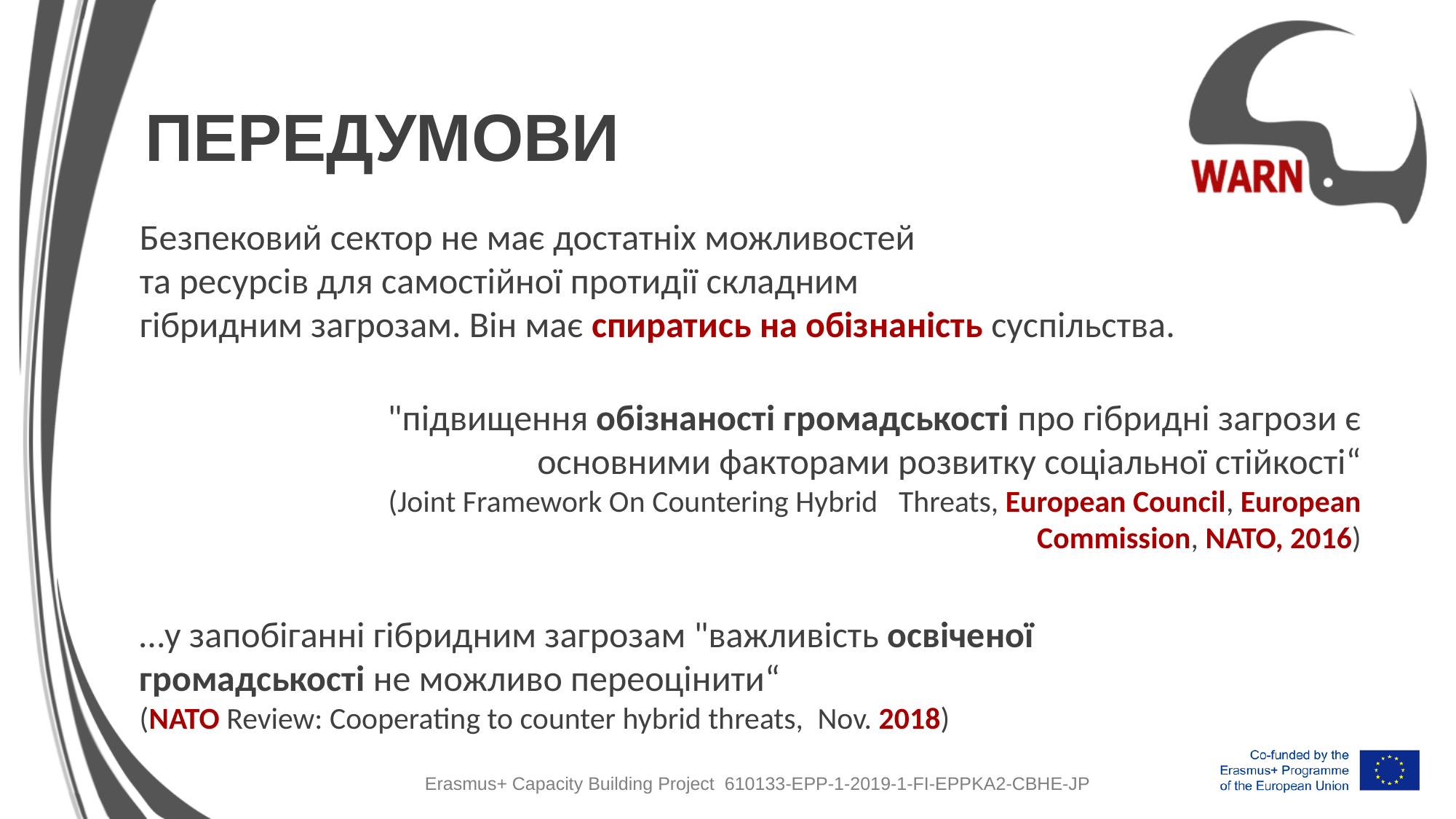

# ПЕРЕДУМОВИ
Безпековий сектор не має достатніх можливостей
та ресурсів для самостійної протидії складним
гібридним загрозам. Він має спиратись на обізнаність суспільства.

"підвищення обізнаності громадськості про гібридні загрози є основними факторами розвитку соціальної стійкості“
(Joint Framework On Countering Hybrid   Threats, European Council, European Commission, NATO, 2016)
…у запобіганні гібридним загрозам "важливість освіченої громадськості не можливо переоцінити“
(NATO Review: Cooperating to counter hybrid threats,  Nov. 2018)